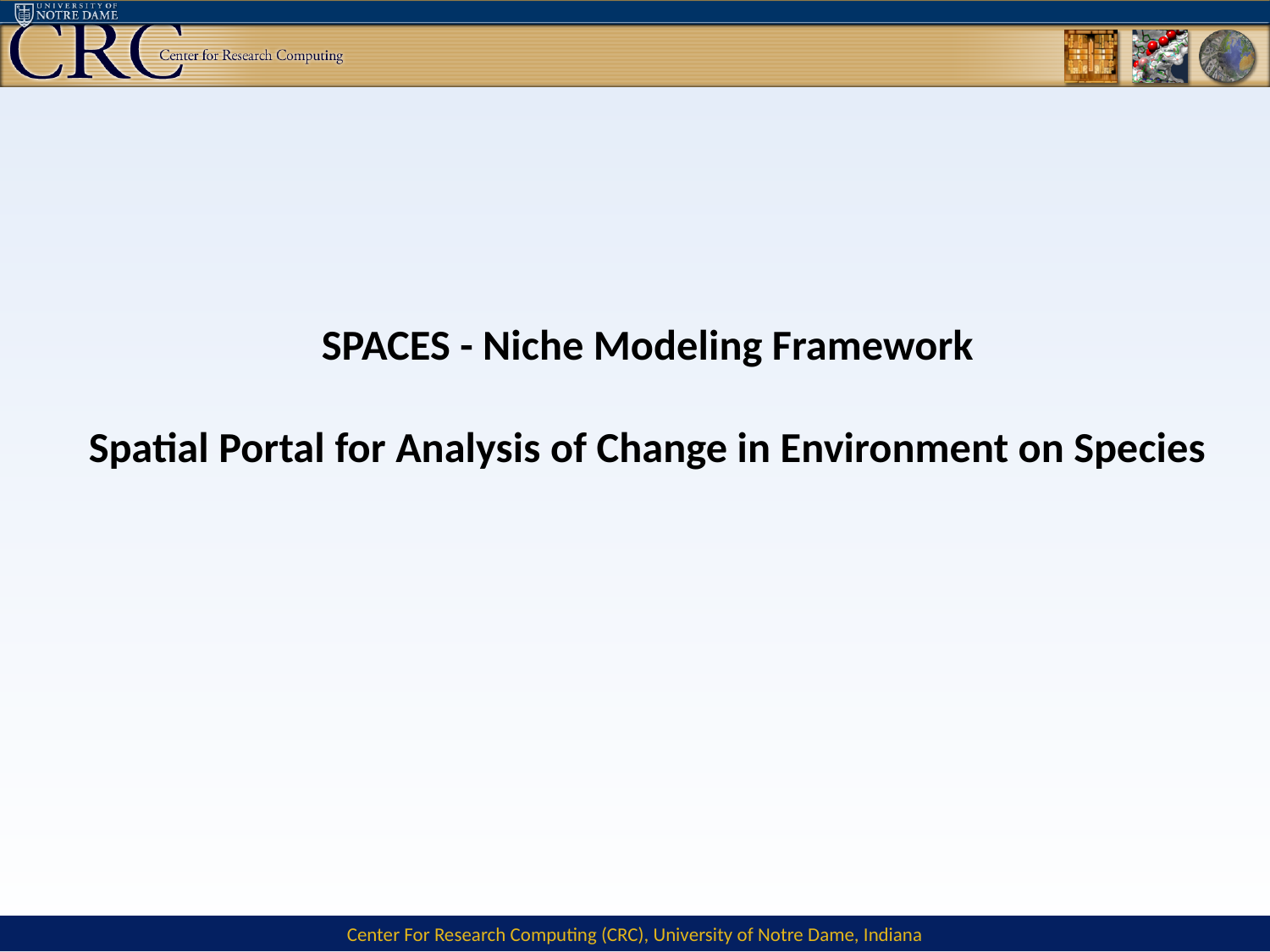

# SPACES - Niche Modeling Framework Spatial Portal for Analysis of Change in Environment on Species